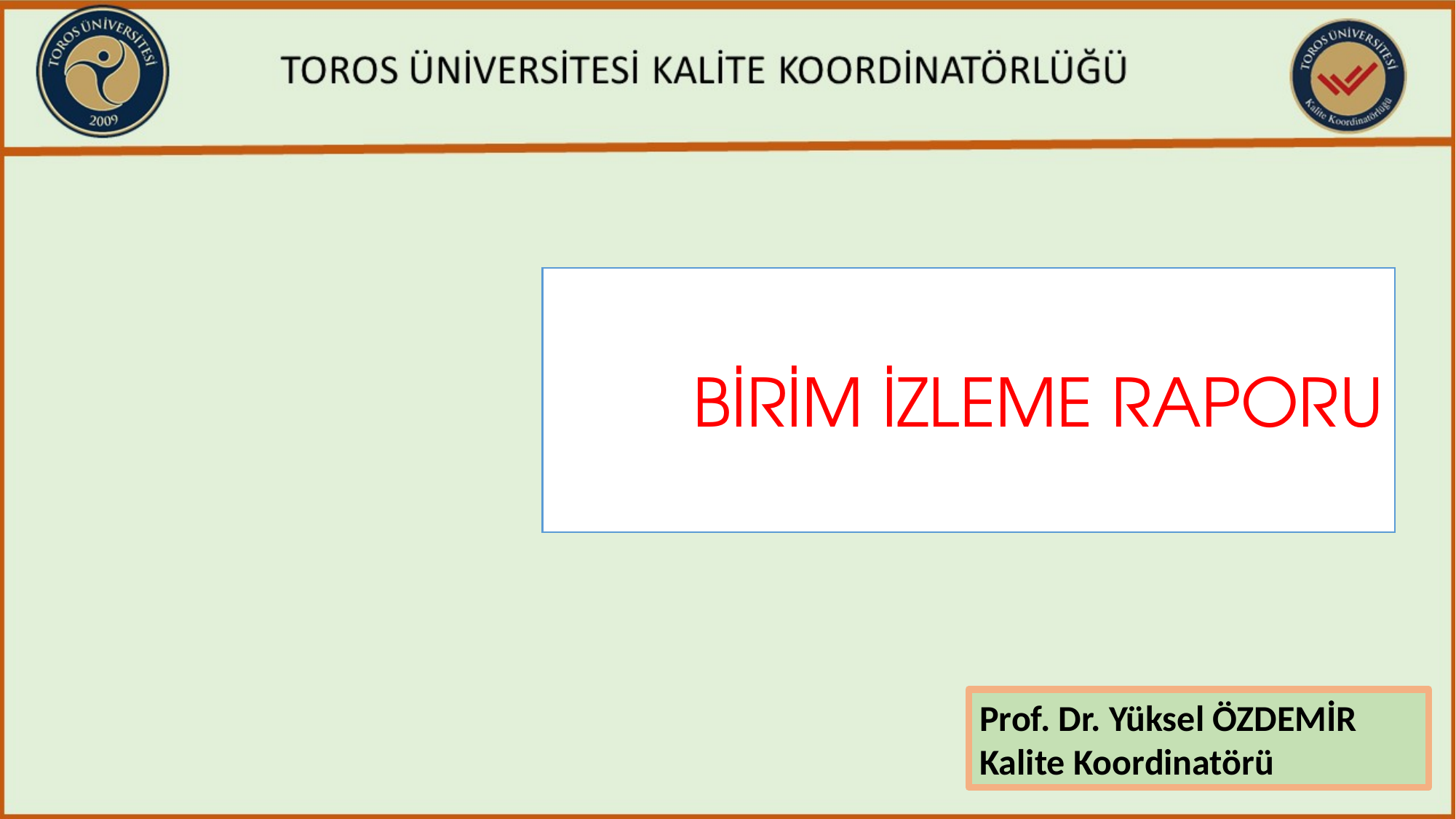

BİRİM İZLEME RAPORU
Prof. Dr. Yüksel ÖZDEMİR Kalite Koordinatörü